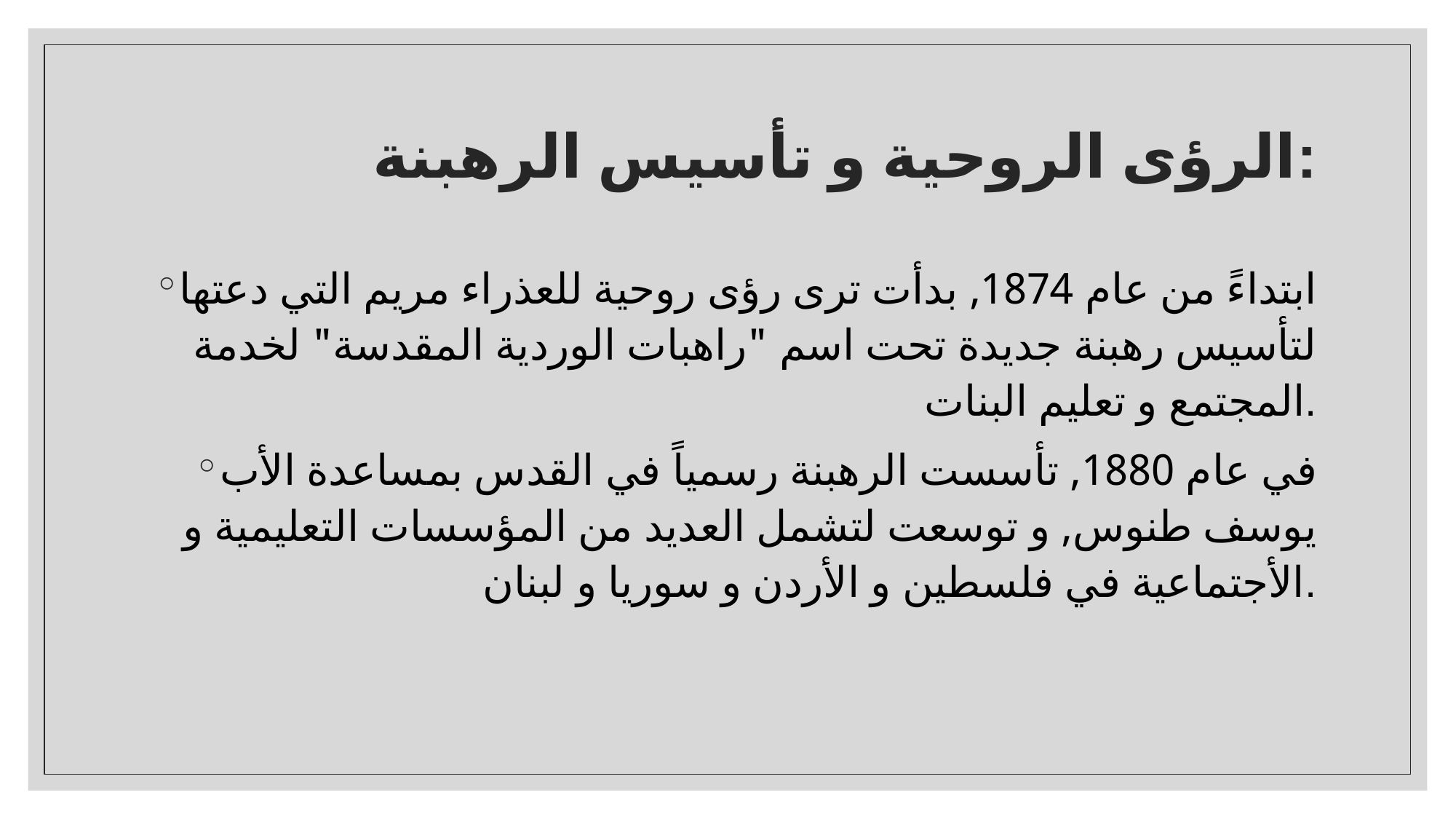

# الرؤى الروحية و تأسيس الرهبنة:
ابتداءً من عام 1874, بدأت ترى رؤى روحية للعذراء مريم التي دعتها لتأسيس رهبنة جديدة تحت اسم "راهبات الوردية المقدسة" لخدمة المجتمع و تعليم البنات.
في عام 1880, تأسست الرهبنة رسمياً في القدس بمساعدة الأب يوسف طنوس, و توسعت لتشمل العديد من المؤسسات التعليمية و الأجتماعية في فلسطين و الأردن و سوريا و لبنان.